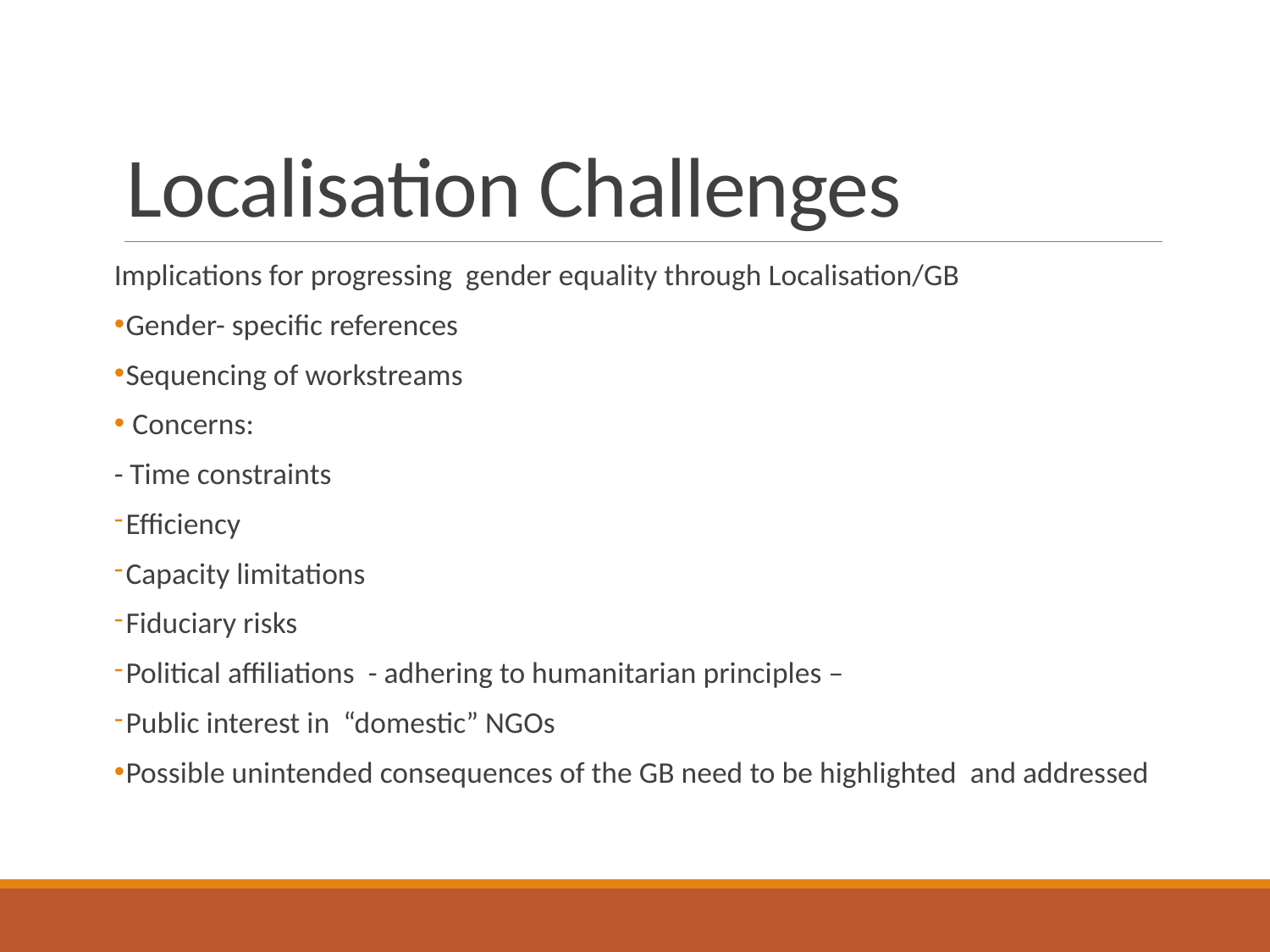

# Localisation Challenges
Implications for progressing  gender equality through Localisation/GB
Gender- specific references
Sequencing of workstreams
 Concerns:
- Time constraints
Efficiency
Capacity limitations
Fiduciary risks
Political affiliations  - adhering to humanitarian principles –
Public interest in  “domestic” NGOs
Possible unintended consequences of the GB need to be highlighted  and addressed